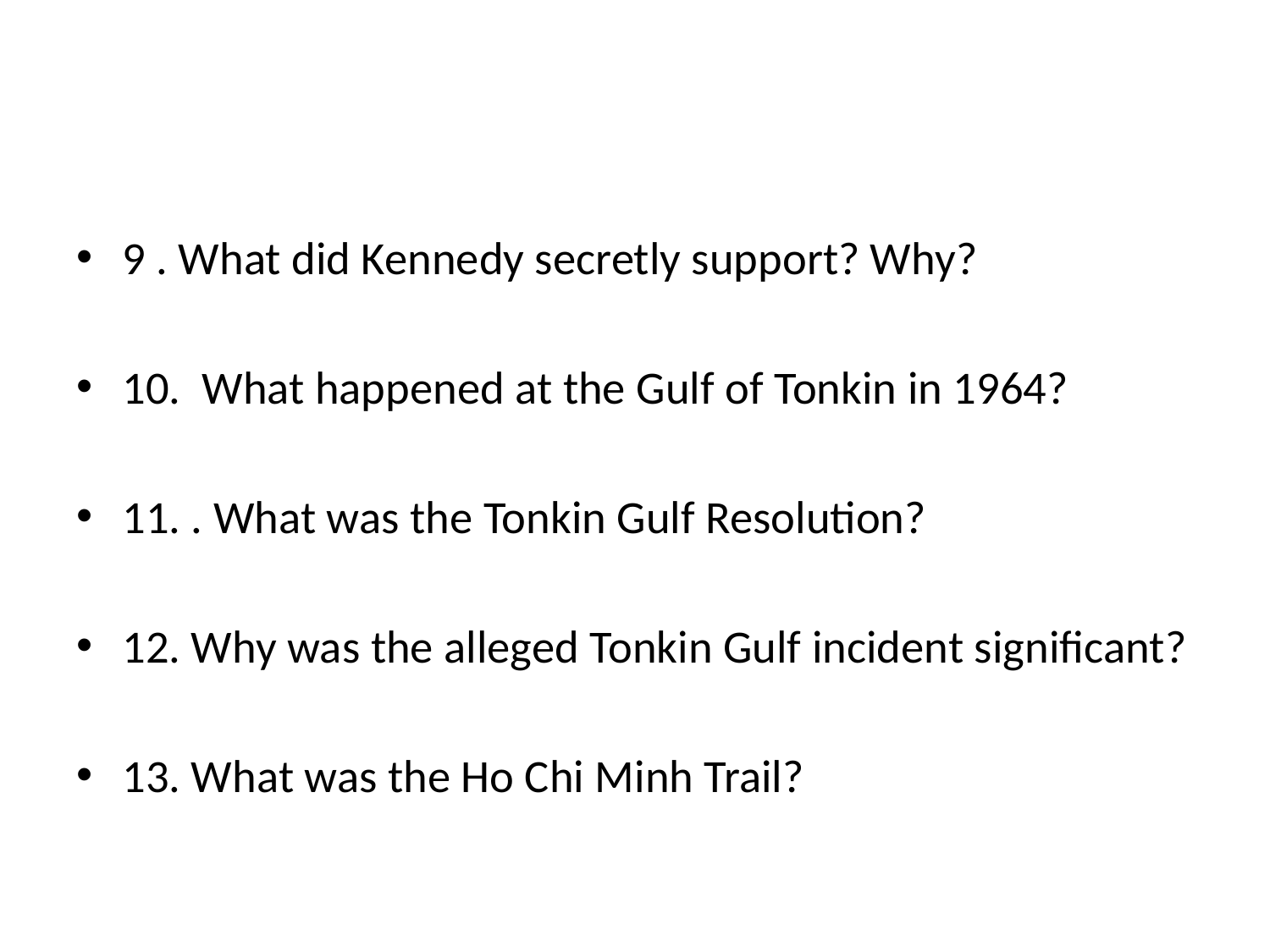

#
9 . What did Kennedy secretly support? Why?

10.  What happened at the Gulf of Tonkin in 1964?

11. . What was the Tonkin Gulf Resolution?

12. Why was the alleged Tonkin Gulf incident significant?

13. What was the Ho Chi Minh Trail?